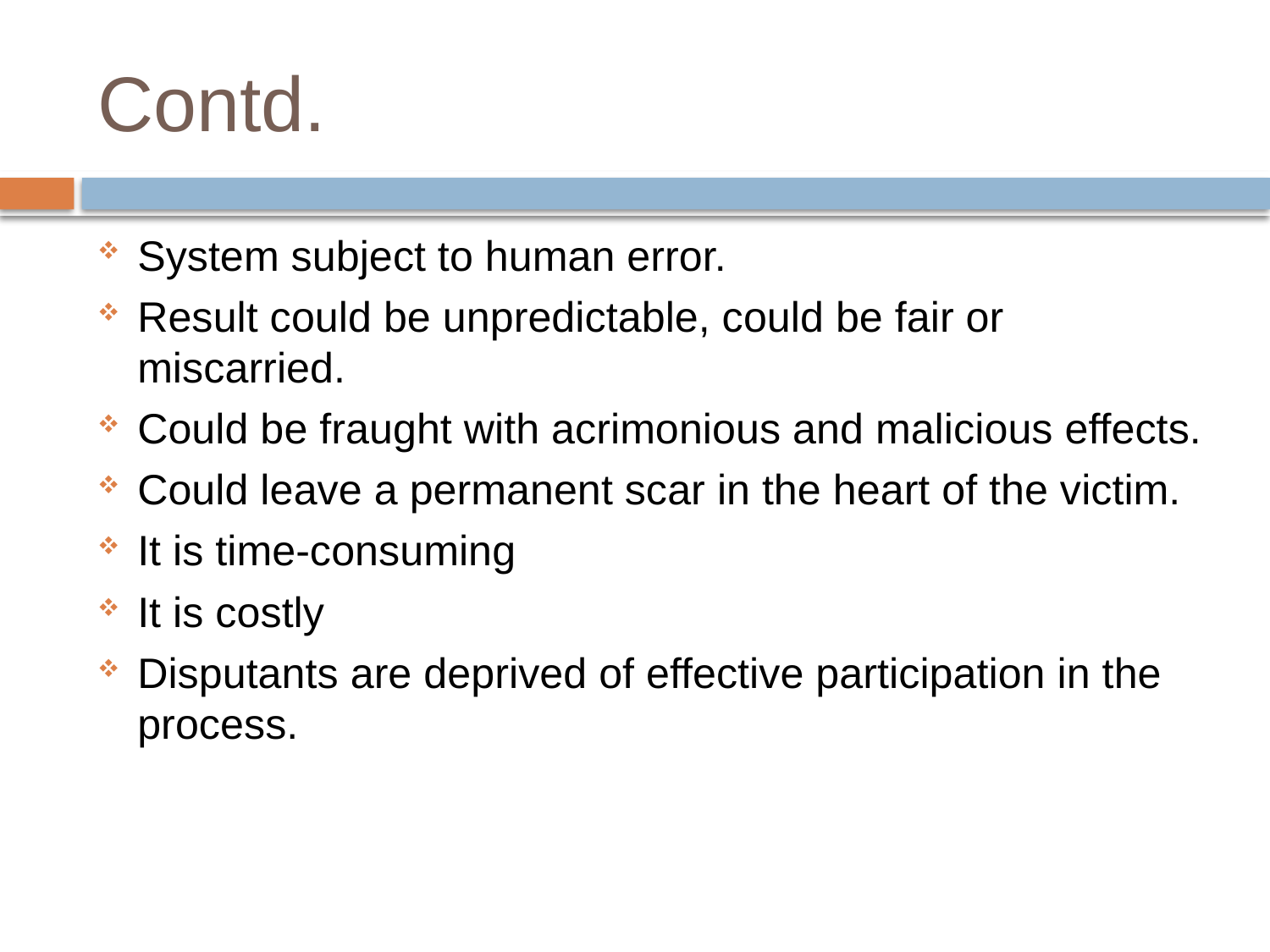

# Contd.
System subject to human error.
Result could be unpredictable, could be fair or miscarried.
Could be fraught with acrimonious and malicious effects.
Could leave a permanent scar in the heart of the victim.
It is time-consuming
It is costly
Disputants are deprived of effective participation in the process.